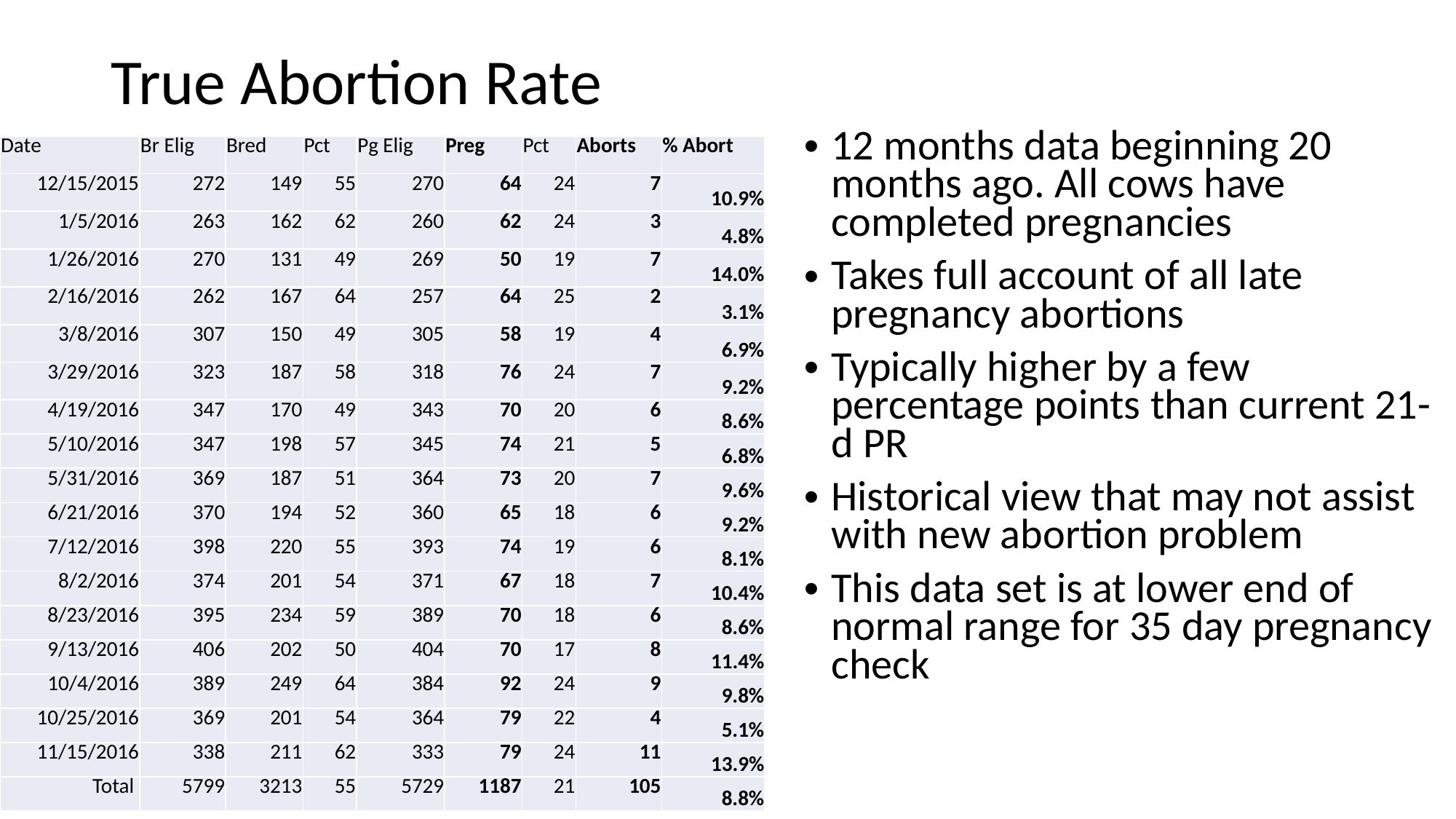

# True Abortion Rate
12 months data beginning 20 months ago. All cows have completed pregnancies
Takes full account of all late pregnancy abortions
Typically higher by a few percentage points than current 21-d PR
Historical view that may not assist with new abortion problem
This data set is at lower end of normal range for 35 day pregnancy check
| Date | Br Elig | Bred | Pct | Pg Elig | Preg | Pct | Aborts | % Abort |
| --- | --- | --- | --- | --- | --- | --- | --- | --- |
| 12/15/2015 | 272 | 149 | 55 | 270 | 64 | 24 | 7 | 10.9% |
| 1/5/2016 | 263 | 162 | 62 | 260 | 62 | 24 | 3 | 4.8% |
| 1/26/2016 | 270 | 131 | 49 | 269 | 50 | 19 | 7 | 14.0% |
| 2/16/2016 | 262 | 167 | 64 | 257 | 64 | 25 | 2 | 3.1% |
| 3/8/2016 | 307 | 150 | 49 | 305 | 58 | 19 | 4 | 6.9% |
| 3/29/2016 | 323 | 187 | 58 | 318 | 76 | 24 | 7 | 9.2% |
| 4/19/2016 | 347 | 170 | 49 | 343 | 70 | 20 | 6 | 8.6% |
| 5/10/2016 | 347 | 198 | 57 | 345 | 74 | 21 | 5 | 6.8% |
| 5/31/2016 | 369 | 187 | 51 | 364 | 73 | 20 | 7 | 9.6% |
| 6/21/2016 | 370 | 194 | 52 | 360 | 65 | 18 | 6 | 9.2% |
| 7/12/2016 | 398 | 220 | 55 | 393 | 74 | 19 | 6 | 8.1% |
| 8/2/2016 | 374 | 201 | 54 | 371 | 67 | 18 | 7 | 10.4% |
| 8/23/2016 | 395 | 234 | 59 | 389 | 70 | 18 | 6 | 8.6% |
| 9/13/2016 | 406 | 202 | 50 | 404 | 70 | 17 | 8 | 11.4% |
| 10/4/2016 | 389 | 249 | 64 | 384 | 92 | 24 | 9 | 9.8% |
| 10/25/2016 | 369 | 201 | 54 | 364 | 79 | 22 | 4 | 5.1% |
| 11/15/2016 | 338 | 211 | 62 | 333 | 79 | 24 | 11 | 13.9% |
| Total | 5799 | 3213 | 55 | 5729 | 1187 | 21 | 105 | 8.8% |